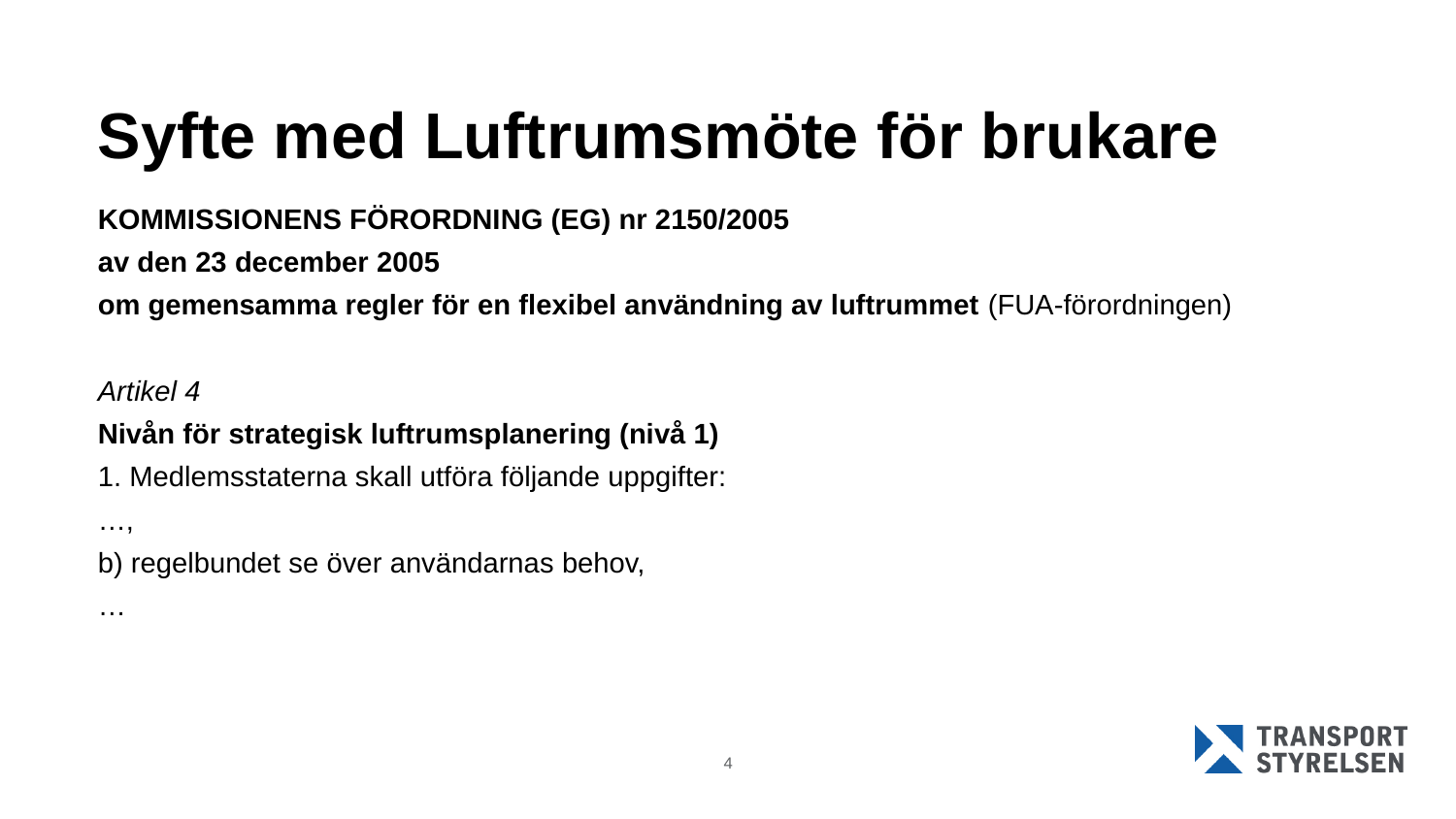

# Syfte med Luftrumsmöte för brukare
KOMMISSIONENS FÖRORDNING (EG) nr 2150/2005
av den 23 december 2005
om gemensamma regler för en flexibel användning av luftrummet (FUA-förordningen)

Artikel 4
Nivån för strategisk luftrumsplanering (nivå 1)
1. Medlemsstaterna skall utföra följande uppgifter:
…,
b) regelbundet se över användarnas behov,
…

4